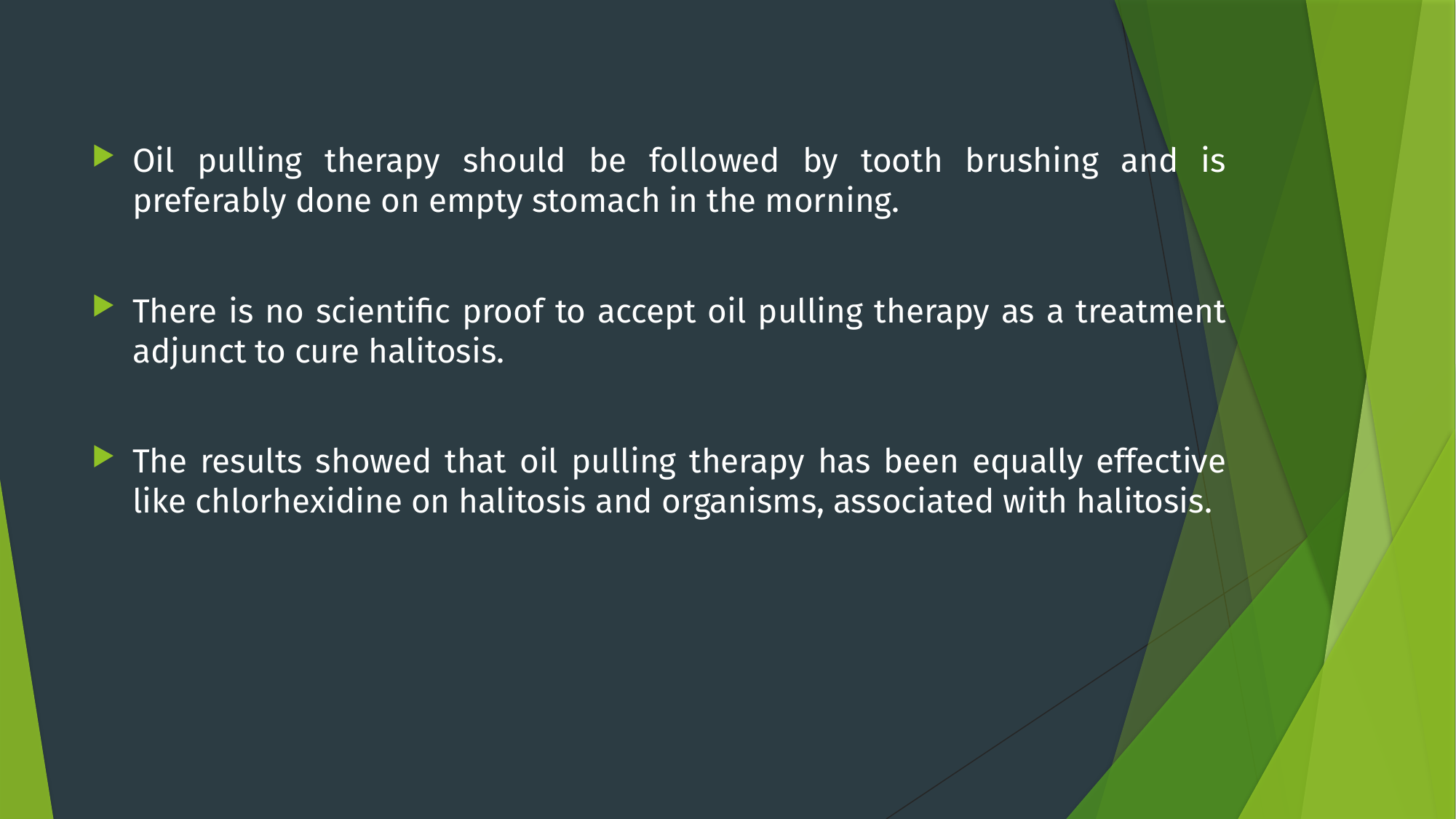

#
Oil pulling therapy should be followed by tooth brushing and is preferably done on empty stomach in the morning.

There is no scientific proof to accept oil pulling therapy as a treatment adjunct to cure halitosis.

The results showed that oil pulling therapy has been equally effective like chlorhexidine on halitosis and organisms, associated with halitosis.